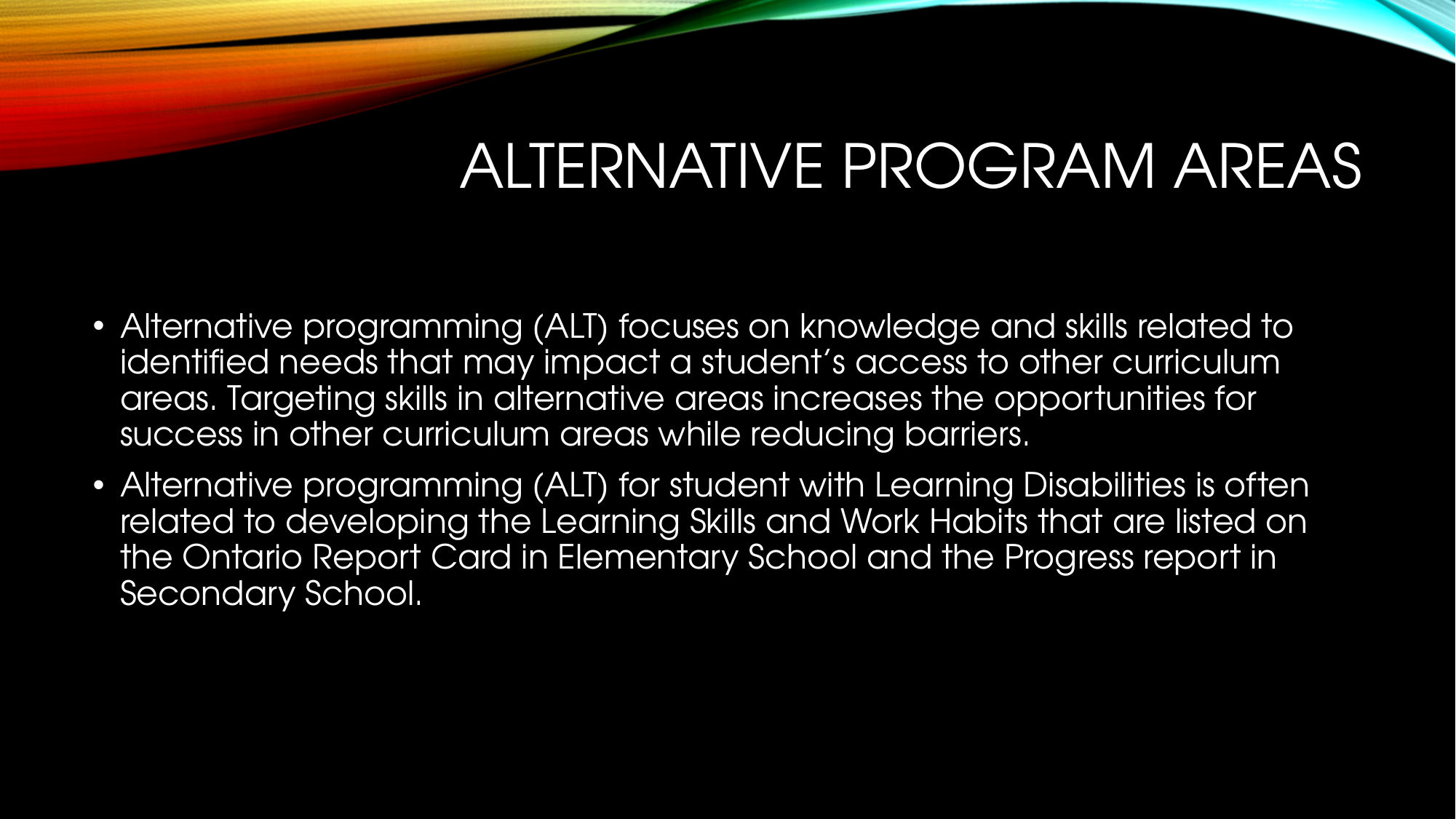

# Alternative Program Areas
Alternative programming (ALT) focuses on knowledge and skills related to identified needs that may impact a student’s access to other curriculum areas. Targeting skills in alternative areas increases the opportunities for success in other curriculum areas while reducing barriers.
Alternative programming (ALT) for student with Learning Disabilities is often related to developing the Learning Skills and Work Habits that are listed on the Ontario Report Card in Elementary School and the Progress report in Secondary School.